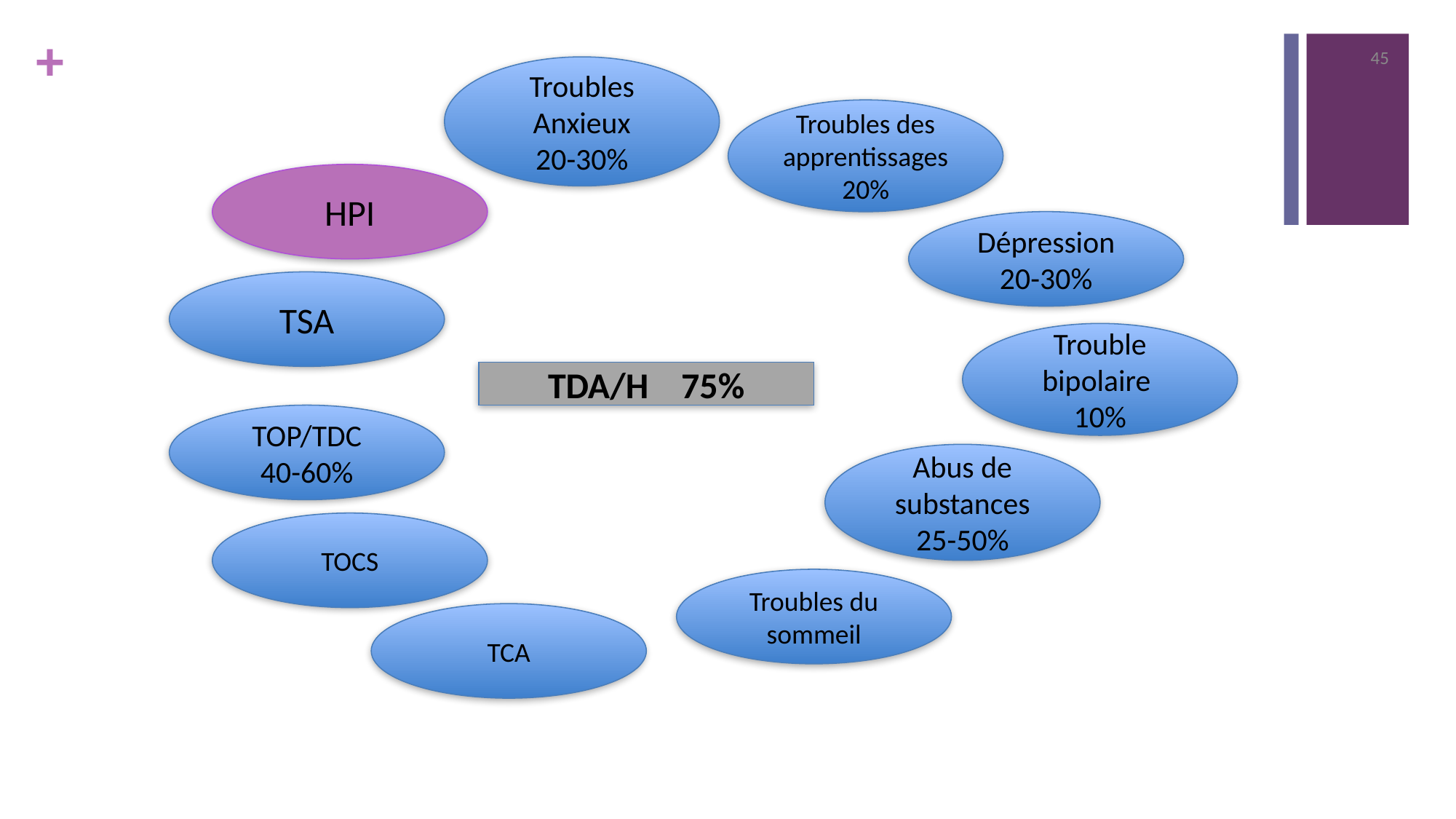

45
Troubles Anxieux
20-30%
Troubles des apprentissages
20%
HPI
Dépression
20-30%
TSA
Trouble bipolaire
10%
TDA/H    75%
TOP/TDC
40-60%
Abus de substances 25-50%
TOCS
Troubles du sommeil
TCA